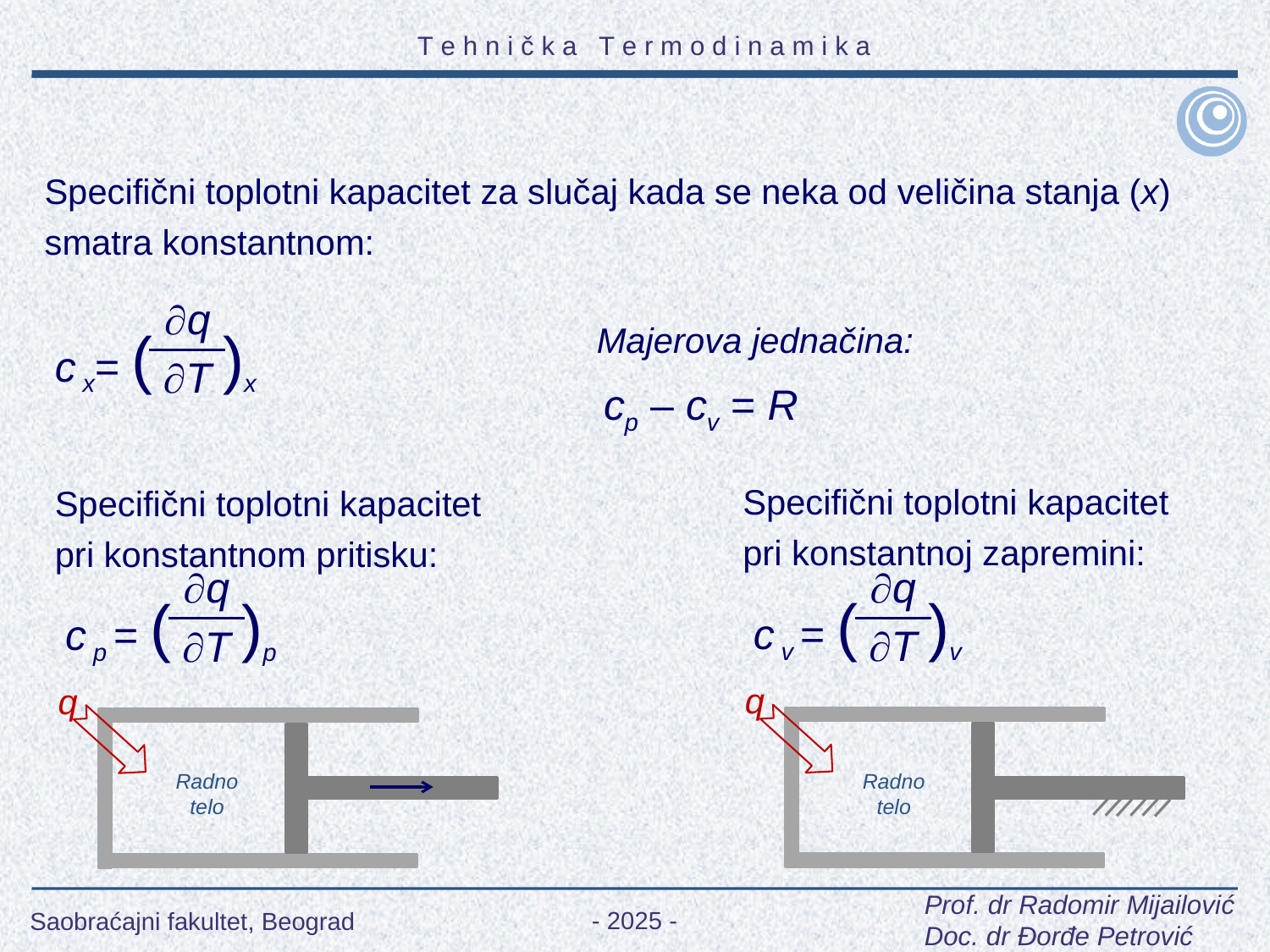

Specifični toplotni kapacitet za slučaj kada se neka od veličina stanja (x) smatra konstantnom:
∂q
c x= (    )x
Majerova jednačina:
∂T
cp – cv = R
Specifični toplotni kapacitet pri konstantnoj zapremini:
Specifični toplotni kapacitet pri konstantnom pritisku:
∂q
∂q
c v = (    )v
c p = (    )p
∂T
∂T
q
q

Radno
telo
Radno
telo